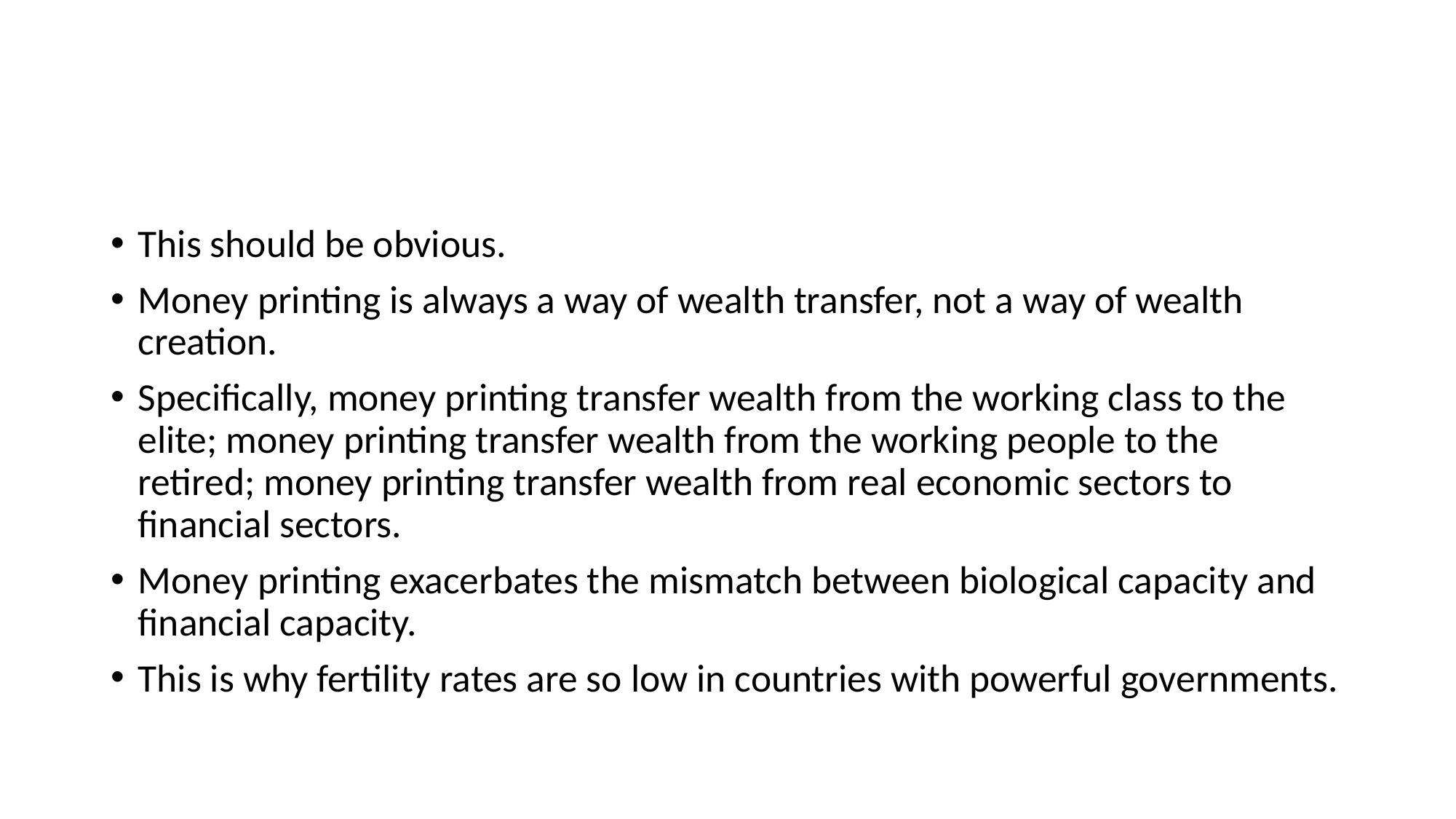

#
This should be obvious.
Money printing is always a way of wealth transfer, not a way of wealth creation.
Specifically, money printing transfer wealth from the working class to the elite; money printing transfer wealth from the working people to the retired; money printing transfer wealth from real economic sectors to financial sectors.
Money printing exacerbates the mismatch between biological capacity and financial capacity.
This is why fertility rates are so low in countries with powerful governments.